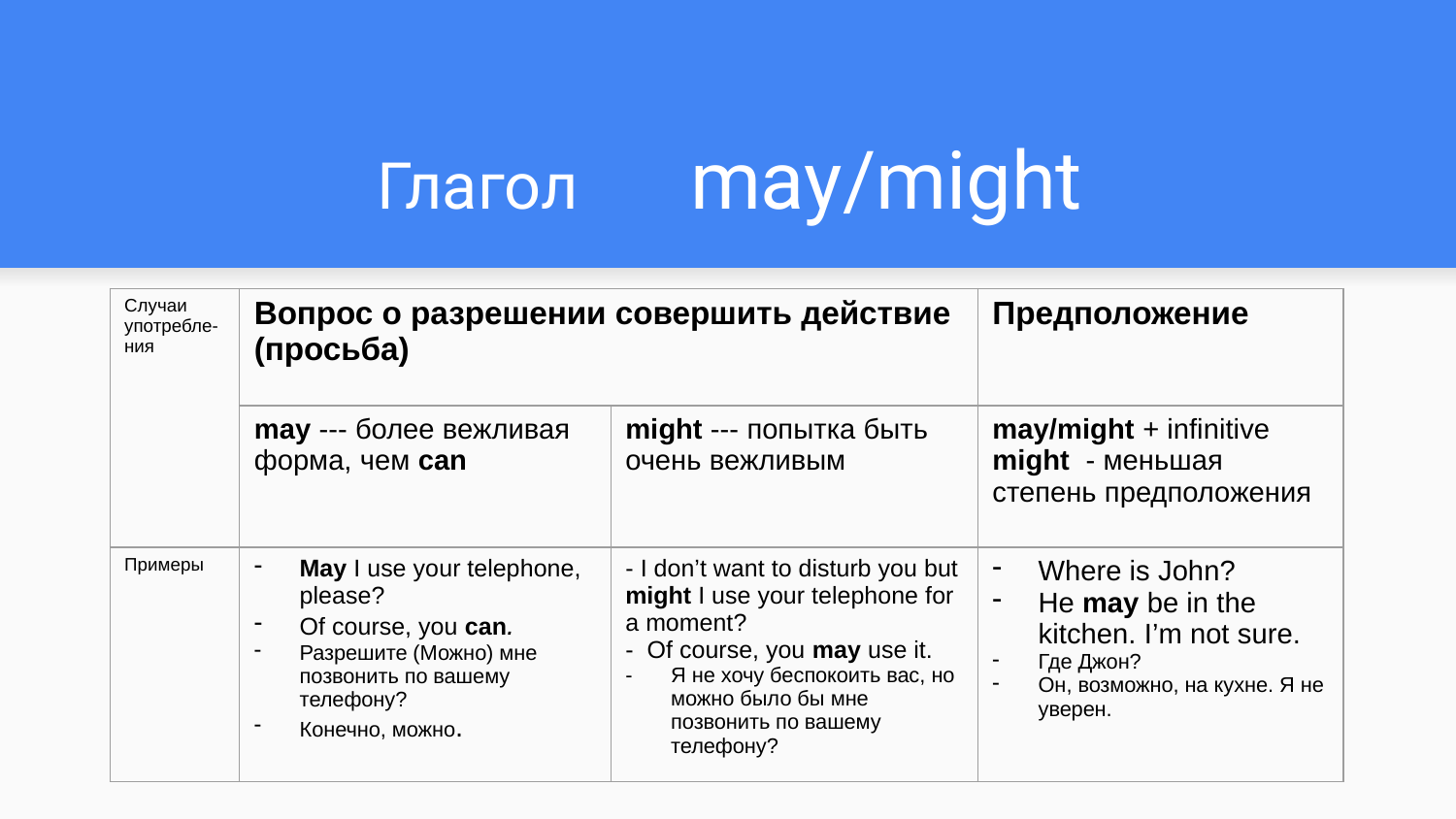

# Глaгол       may/might
| Случаи употребле- ния | Вопрос о разрешении совершить действие (просьба) |  | Предположение |
| --- | --- | --- | --- |
|  | may --- более вежливая форма, чем can | might --- попытка быть очень вежливым | may/might + infinitive might - меньшая степень предположения |
| Примеры | May I use your telephone, please? Of course, you can. Разрешите (Можно) мне позвонить по вашему телефону? Конечно, можно. | - I don’t want to disturb you but might I use your telephone for a moment? - Of course, you may use it. Я не хочу беспокоить вас, но можно было бы мне позвонить по вашему телефону? | Where is John? He may be in the kitchen. I’m not sure. Где Джон? Он, возможно, на кухне. Я не уверен. |